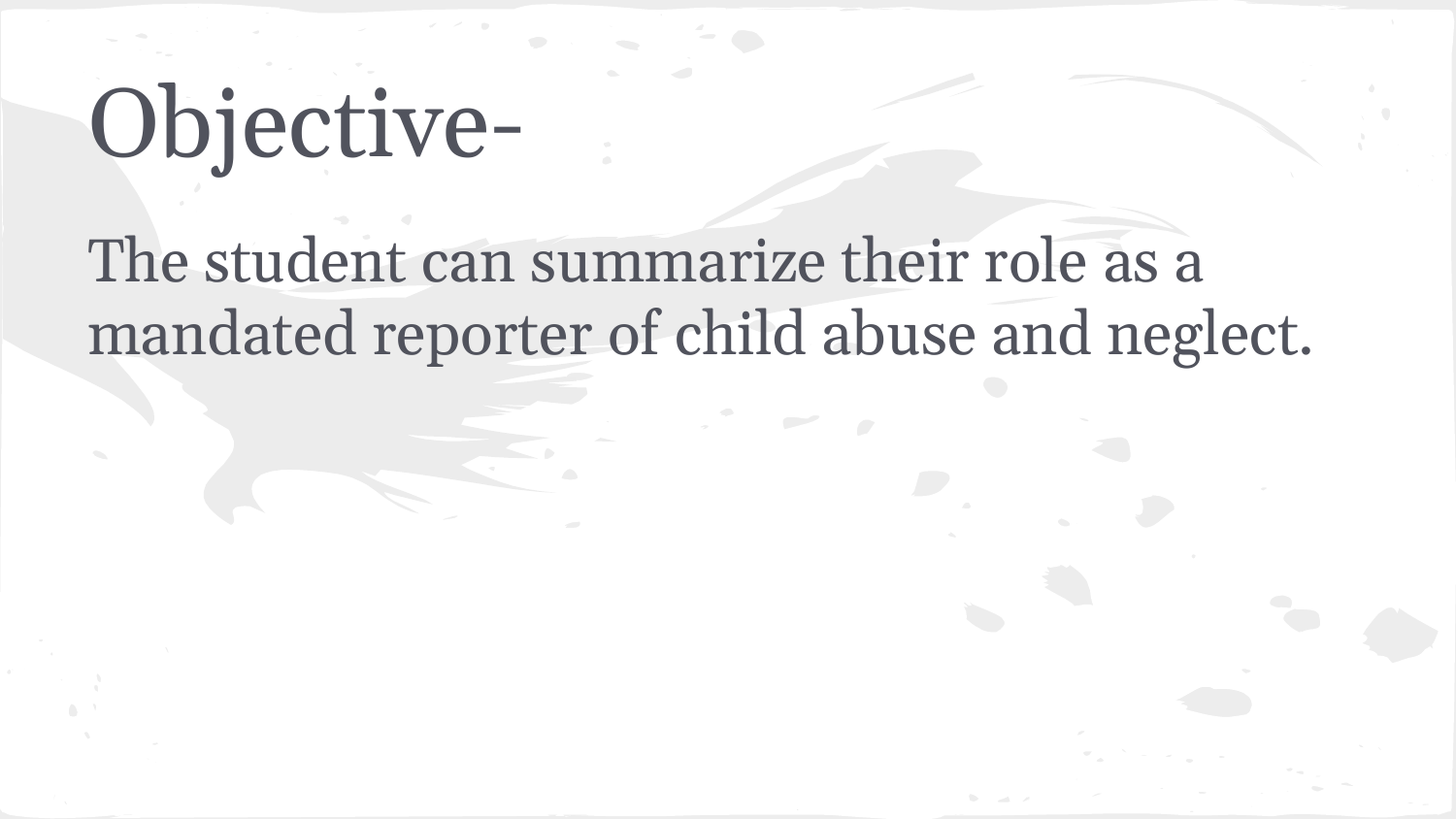

# Objective-
The student can summarize their role as a mandated reporter of child abuse and neglect.